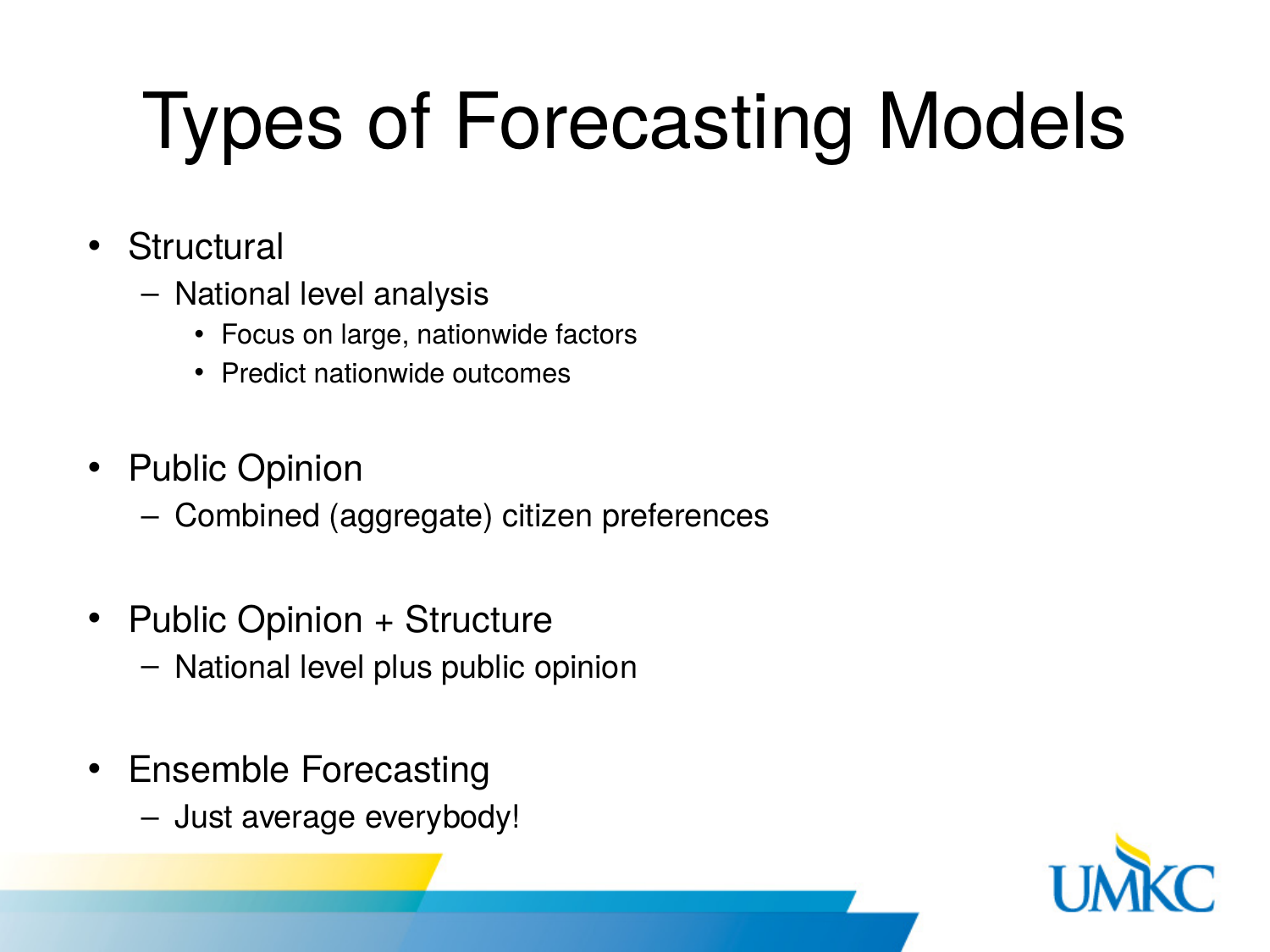

# Types of Forecasting Models
Structural
National level analysis
Focus on large, nationwide factors
Predict nationwide outcomes

Public Opinion
Combined (aggregate) citizen preferences

Public Opinion + Structure
National level plus public opinion

Ensemble Forecasting
Just average everybody!